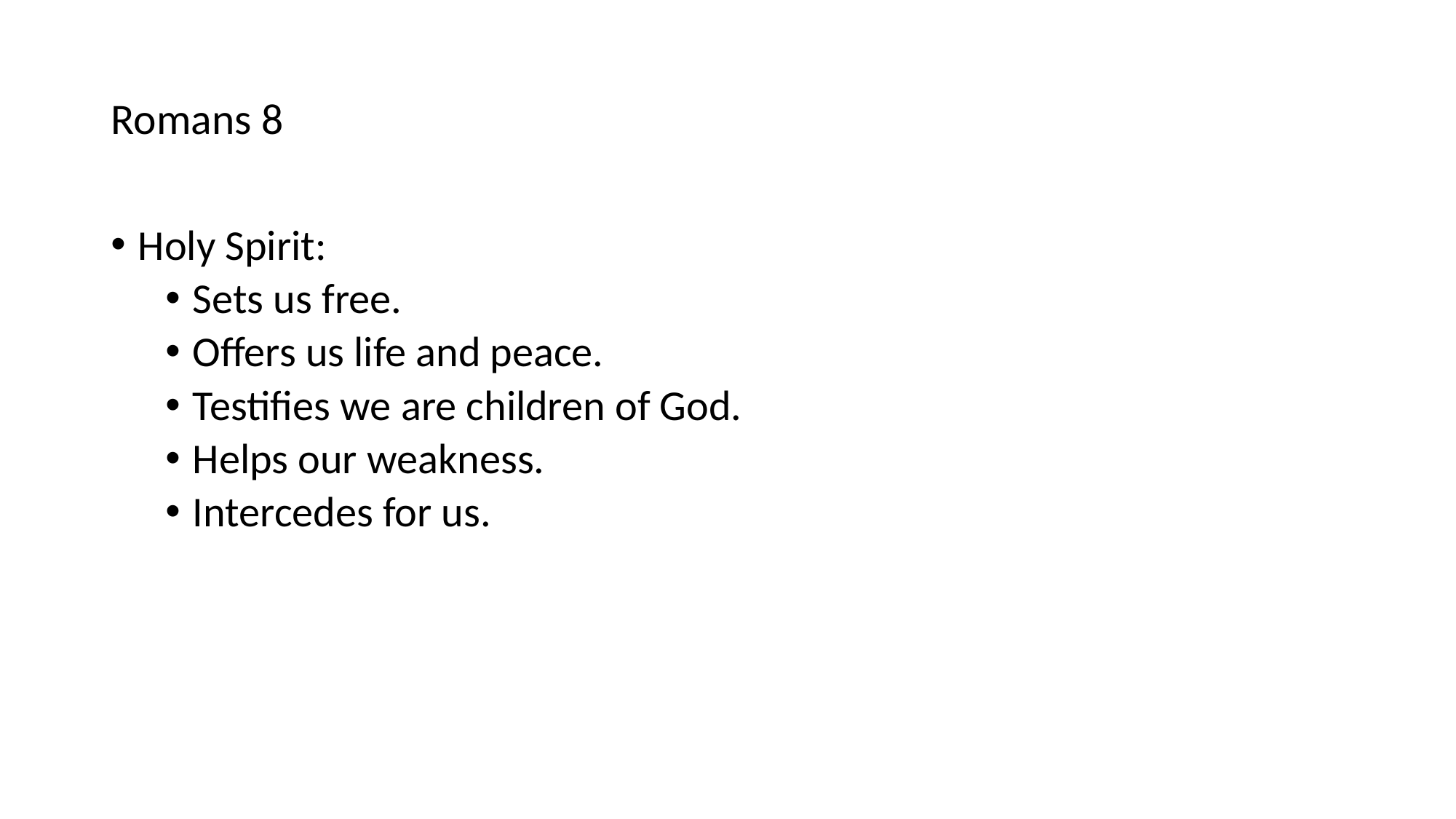

# Romans 8
Holy Spirit:
Sets us free.
Offers us life and peace.
Testifies we are children of God.
Helps our weakness.
Intercedes for us.